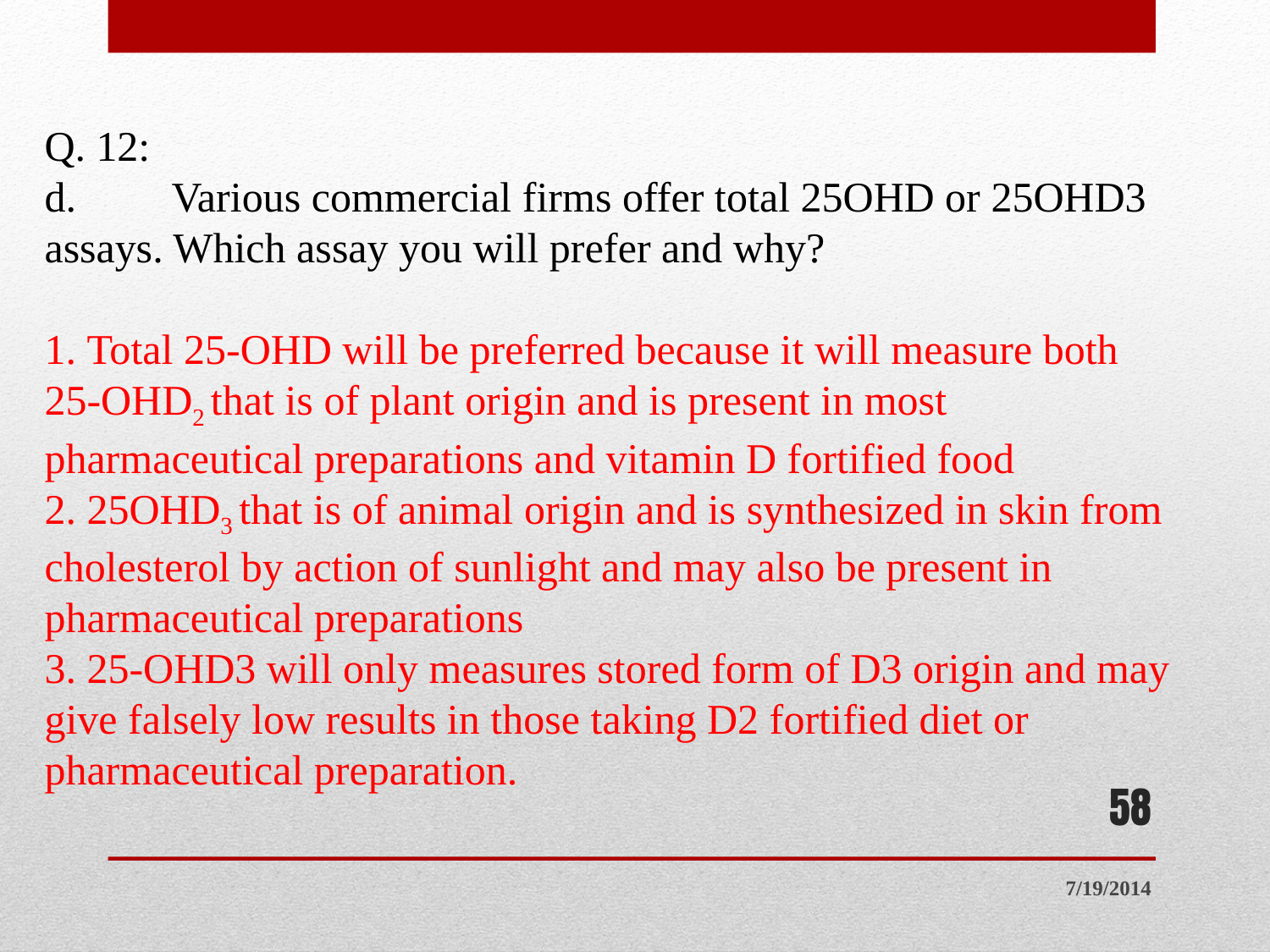

# Q. 12: d.	Various commercial firms offer total 25OHD or 25OHD3 assays. Which assay you will prefer and why? 1. Total 25-OHD will be preferred because it will measure both 25-OHD2 that is of plant origin and is present in most pharmaceutical preparations and vitamin D fortified food 2. 25OHD3 that is of animal origin and is synthesized in skin from cholesterol by action of sunlight and may also be present in pharmaceutical preparations 3. 25-OHD3 will only measures stored form of D3 origin and may give falsely low results in those taking D2 fortified diet or pharmaceutical preparation.
58
7/19/2014